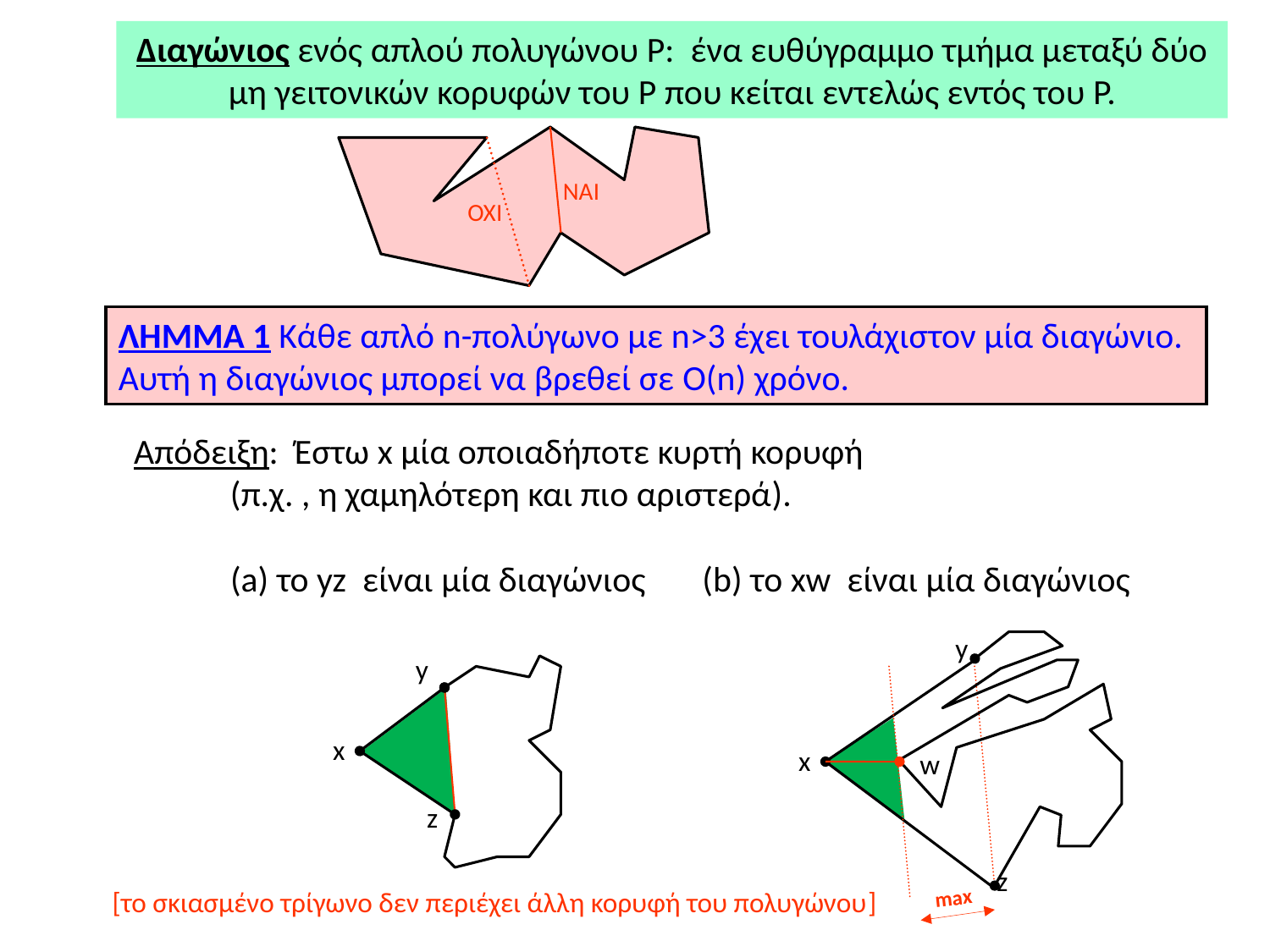

Διαγώνιος ενός απλού πολυγώνου P:  ένα ευθύγραμμο τμήμα μεταξύ δύο μη γειτονικών κορυφών του P που κείται εντελώς εντός του P.

ΝΑΙ
ΟΧΙ
ΛΗΜΜΑ 1 Κάθε απλό n-πολύγωνο με n>3 έχει τουλάχιστον μία διαγώνιο. Αυτή η διαγώνιος μπορεί να βρεθεί σε O(n) χρόνο.
Απόδειξη:  Έστω x μία οποιαδήποτε κυρτή κορυφή
            (π.χ. , η χαμηλότερη και πιο αριστερά).
            (a) το yz  είναι μία διαγώνιος       (b) το xw  είναι μία διαγώνιος
y

y

x
x
w

z
z
[το σκιασμένο τρίγωνο δεν περιέχει άλλη κορυφή του πολυγώνου]
max